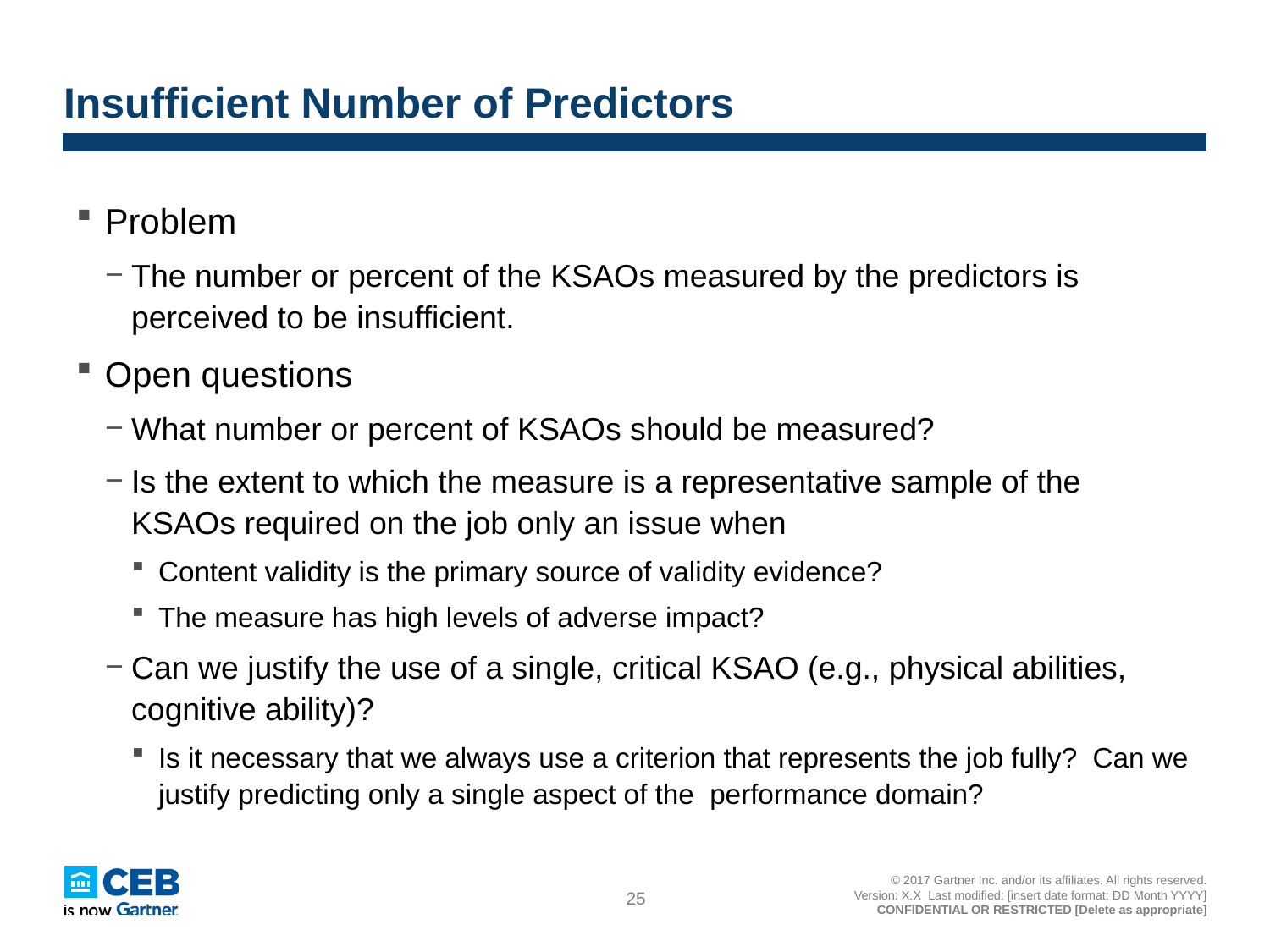

# Insufficient Number of Predictors
Problem
The number or percent of the KSAOs measured by the predictors is perceived to be insufficient.
Open questions
What number or percent of KSAOs should be measured?
Is the extent to which the measure is a representative sample of the KSAOs required on the job only an issue when
Content validity is the primary source of validity evidence?
The measure has high levels of adverse impact?
Can we justify the use of a single, critical KSAO (e.g., physical abilities, cognitive ability)?
Is it necessary that we always use a criterion that represents the job fully?  Can we justify predicting only a single aspect of the  performance domain?